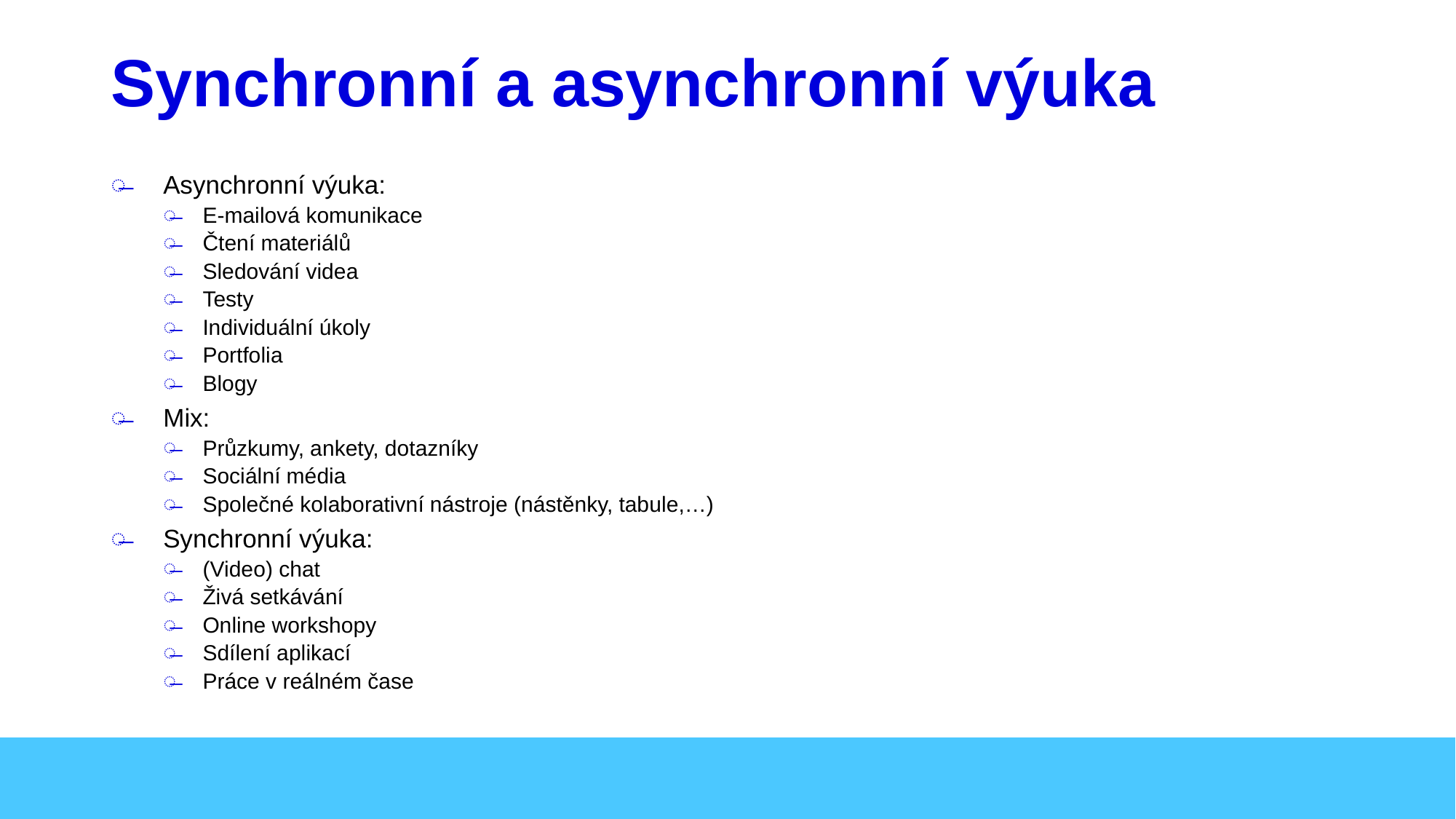

# Synchronní a asynchronní výuka
Asynchronní výuka:
E-mailová komunikace
Čtení materiálů
Sledování videa
Testy
Individuální úkoly
Portfolia
Blogy
Mix:
Průzkumy, ankety, dotazníky
Sociální média
Společné kolaborativní nástroje (nástěnky, tabule,…)
Synchronní výuka:
(Video) chat
Živá setkávání
Online workshopy
Sdílení aplikací
Práce v reálném čase